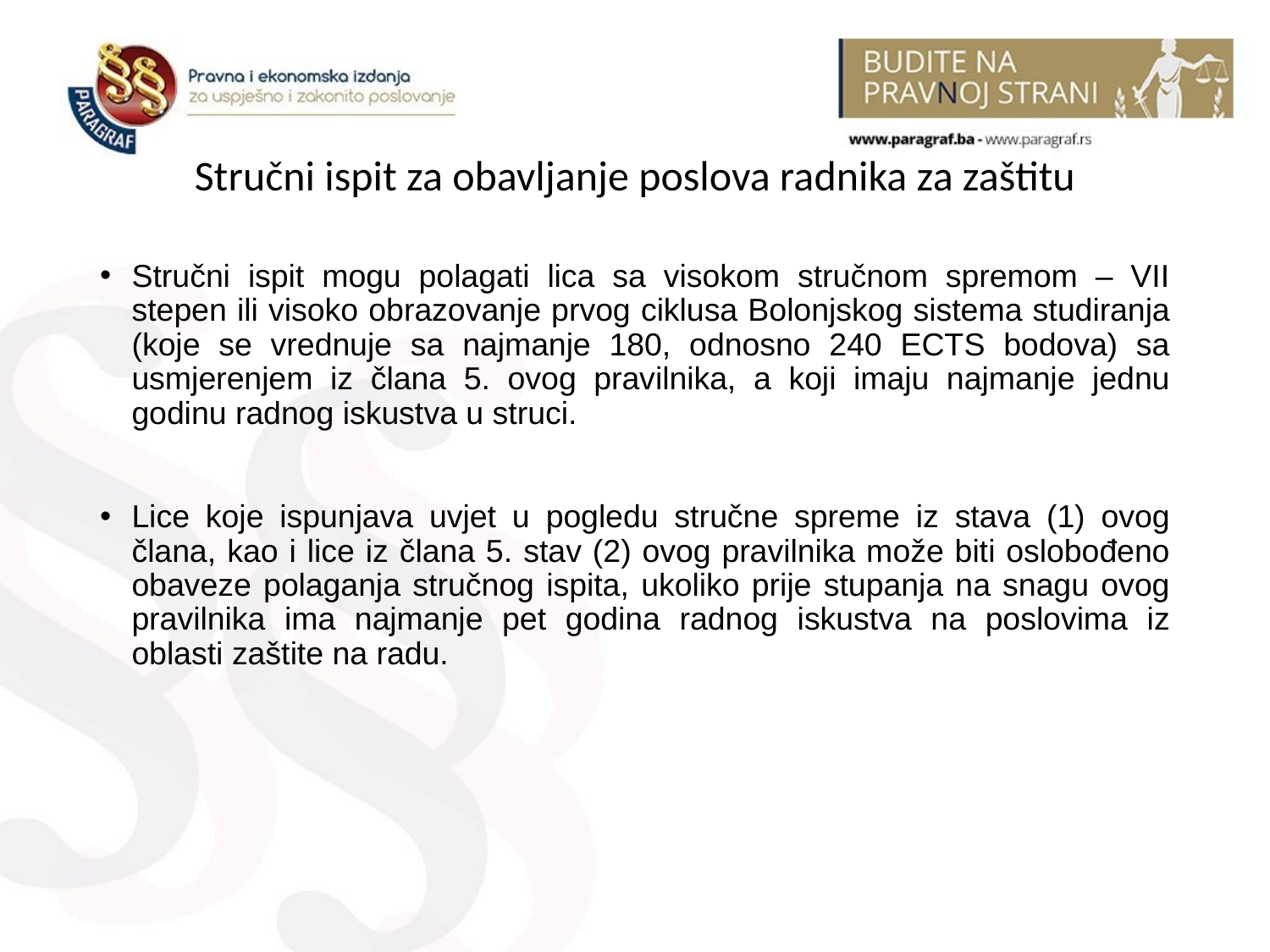

# Stručni ispit za obavljanje poslova radnika za zaštitu
Stručni ispit mogu polagati lica sa visokom stručnom spremom – VII stepen ili visoko obrazovanje prvog ciklusa Bolonjskog sistema studiranja (koje se vrednuje sa najmanje 180, odnosno 240 ECTS bodova) sa usmjerenjem iz člana 5. ovog pravilnika, a koji imaju najmanje jednu godinu radnog iskustva u struci.

Lice koje ispunjava uvjet u pogledu stručne spreme iz stava (1) ovog člana, kao i lice iz člana 5. stav (2) ovog pravilnika može biti oslobođeno obaveze polaganja stručnog ispita, ukoliko prije stupanja na snagu ovog pravilnika ima najmanje pet godina radnog iskustva na poslovima iz oblasti zaštite na radu.